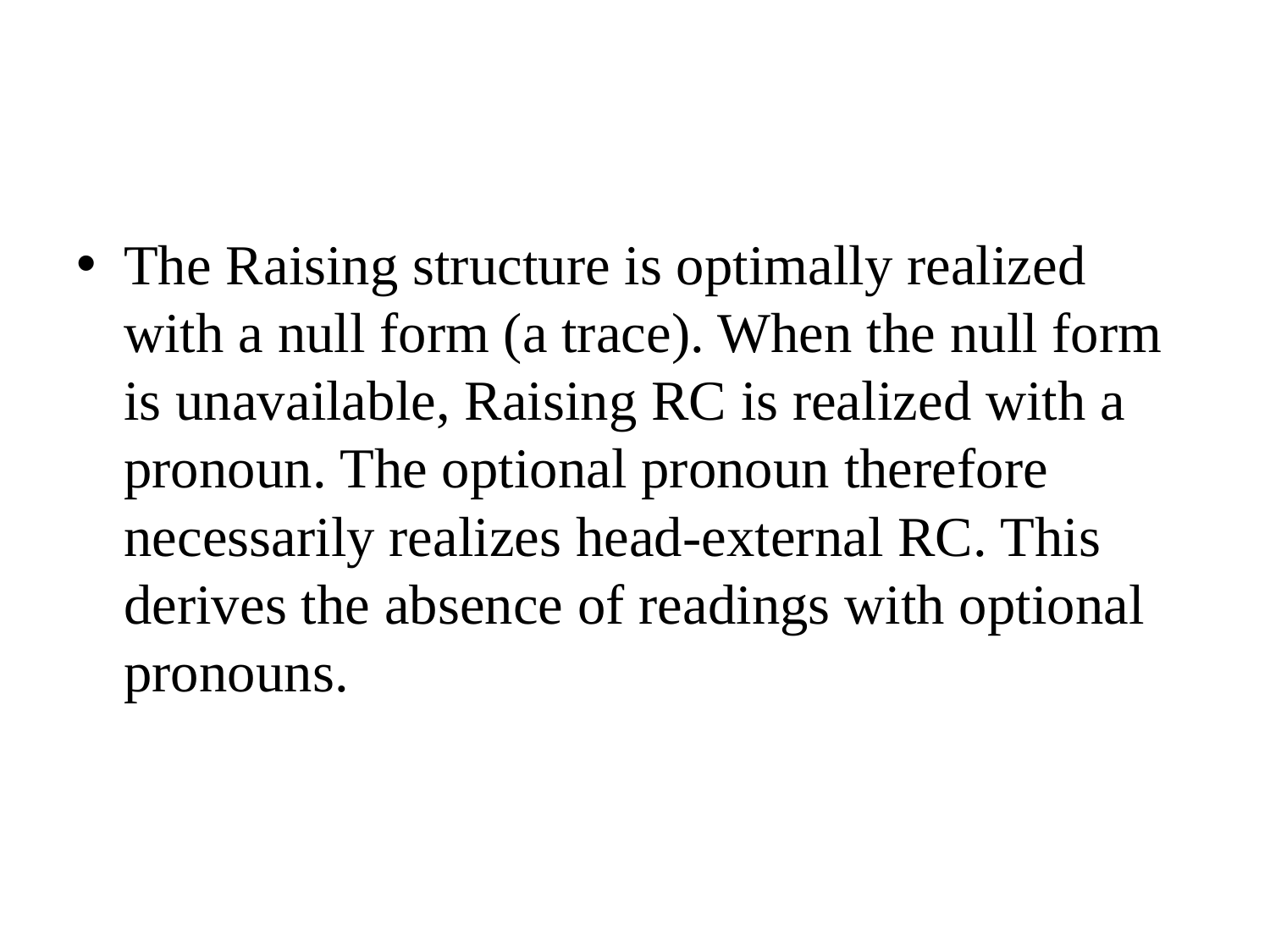

#
The Raising structure is optimally realized with a null form (a trace). When the null form is unavailable, Raising RC is realized with a pronoun. The optional pronoun therefore necessarily realizes head-external RC. This derives the absence of readings with optional pronouns.